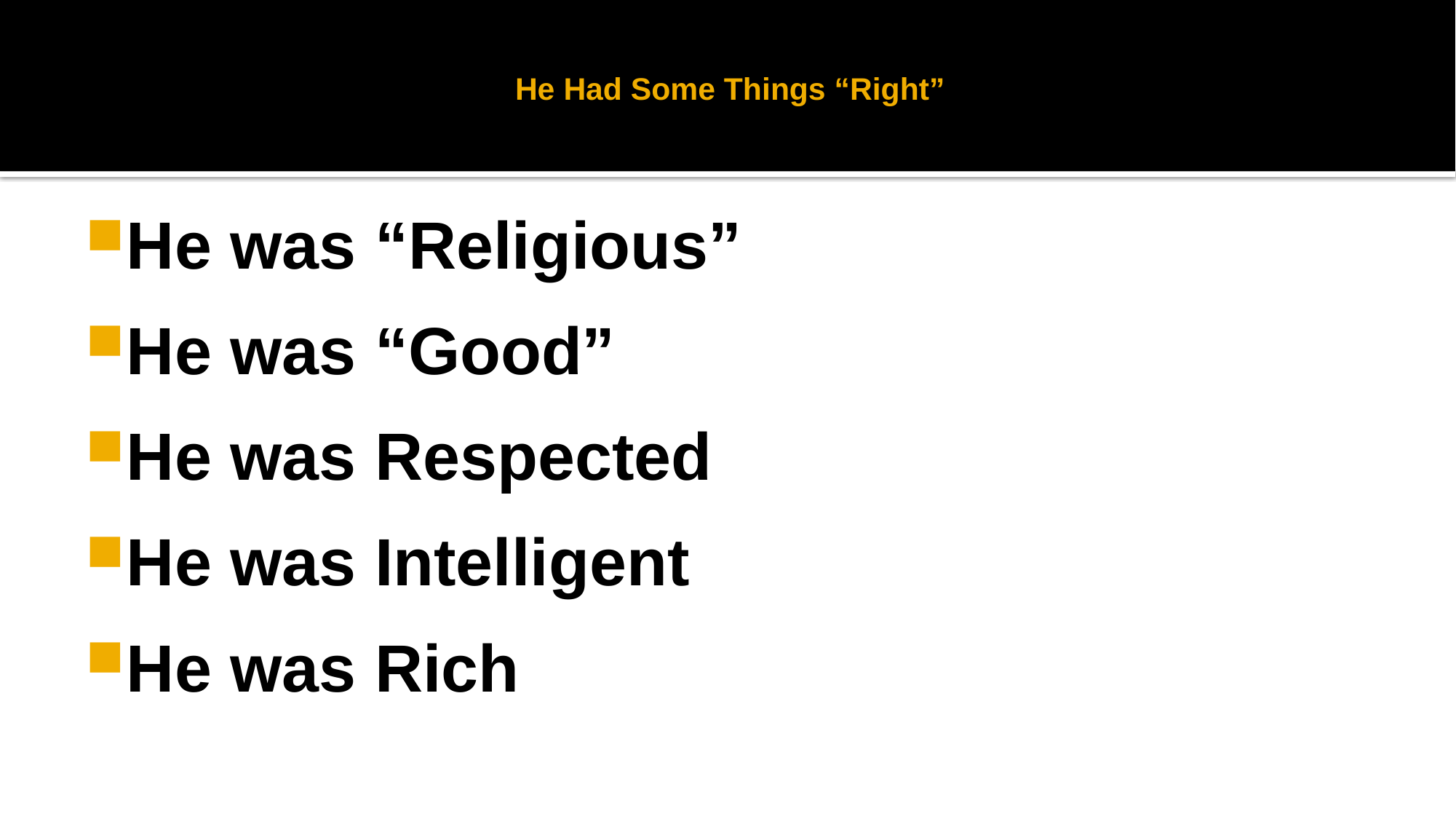

# He Had Some Things “Right”
He was “Religious”

He was “Good”

He was Respected

He was Intelligent

He was Rich